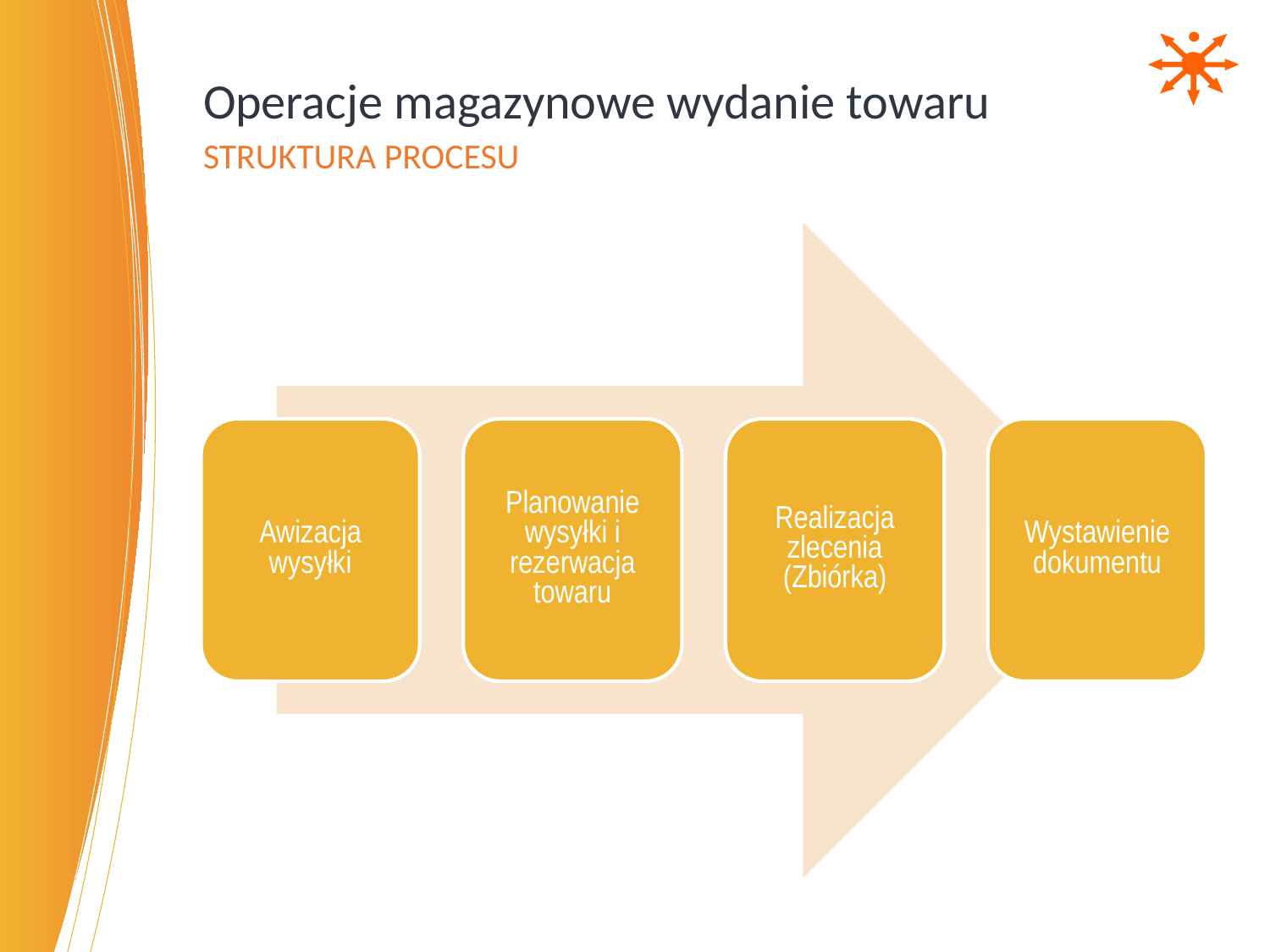

# Operacje magazynowe wydanie towaru
Struktura procesu
Awizacja wysyłki
Planowanie wysyłki i rezerwacja towaru
Realizacja zlecenia (Zbiórka)
Wystawienie dokumentu